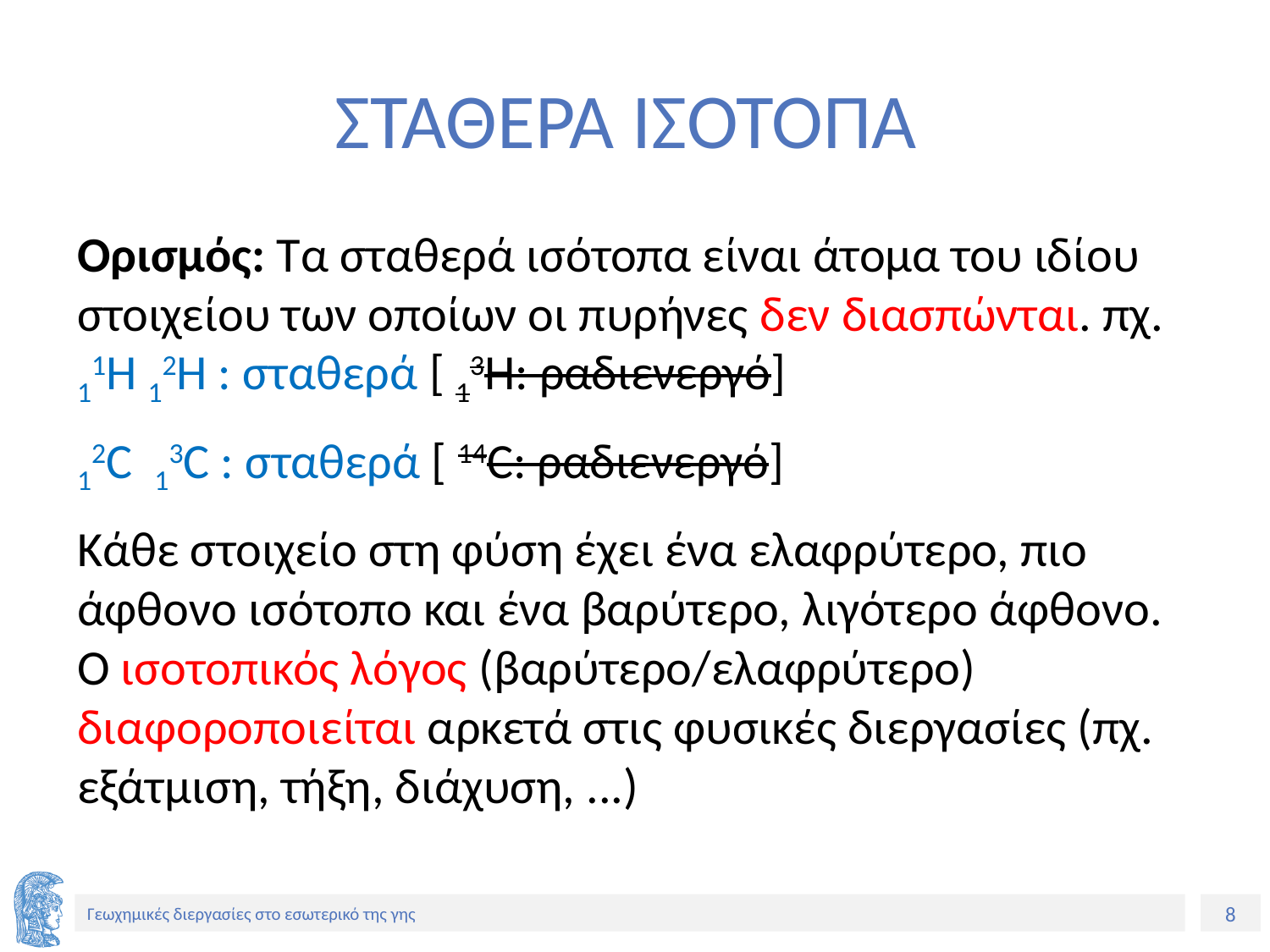

# ΣΤΑΘΕΡΑ ΙΣΟΤΟΠΑ
Ορισμός: Τα σταθερά ισότοπα είναι άτομα του ιδίου στοιχείου των οποίων οι πυρήνες δεν διασπώνται. πχ. 11Η 12Η : σταθερά [ 13Η: ραδιενεργό]
12C  13C : σταθερά [ 14C: ραδιενεργό]
Κάθε στοιχείο στη φύση έχει ένα ελαφρύτερο, πιο άφθονο ισότοπο και ένα βαρύτερο, λιγότερο άφθονο. Ο ισοτοπικός λόγος (βαρύτερο/ελαφρύτερο) διαφοροποιείται αρκετά στις φυσικές διεργασίες (πχ. εξάτμιση, τήξη, διάχυση, ...)